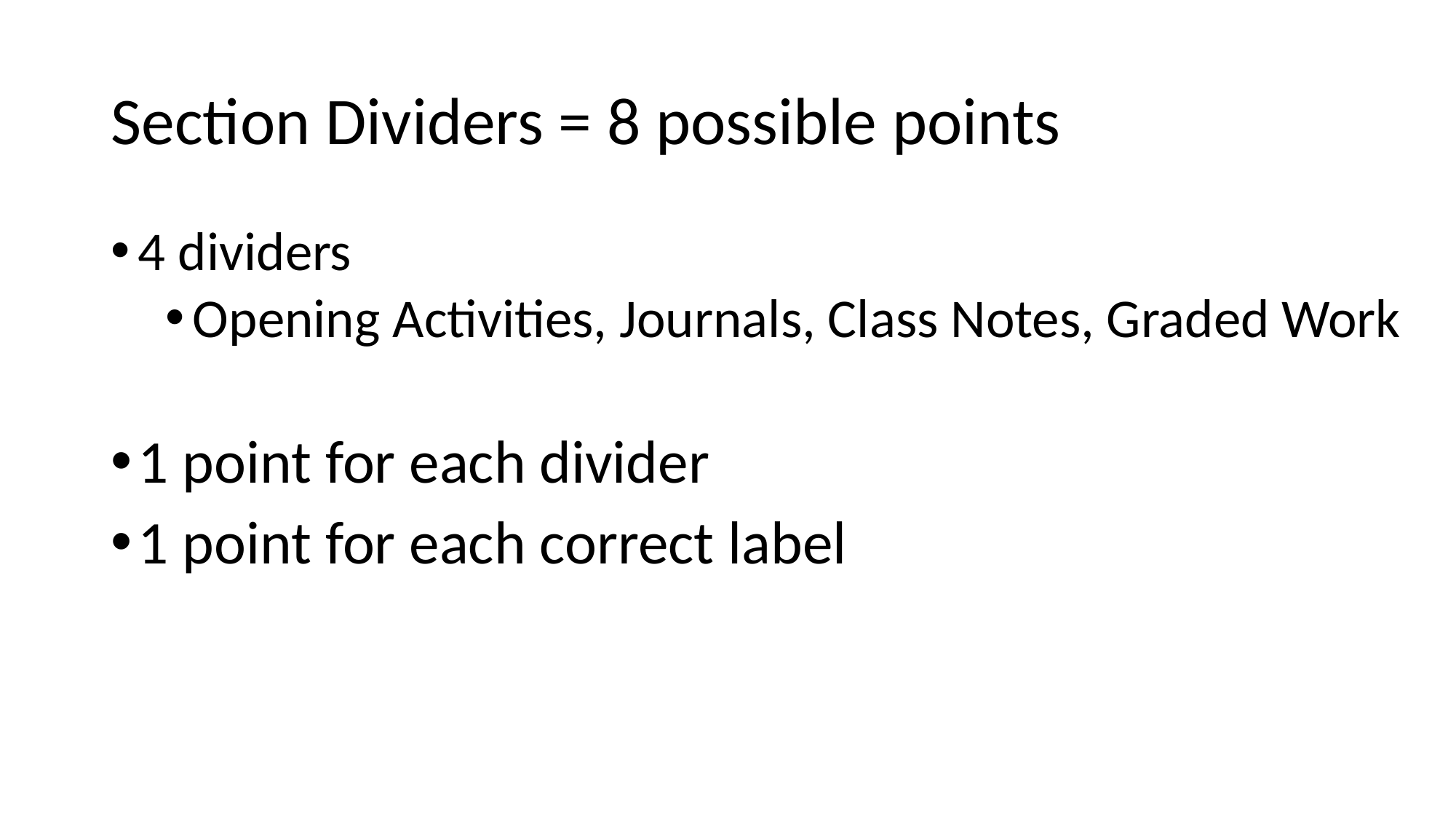

# Section Dividers = 8 possible points
4 dividers
Opening Activities, Journals, Class Notes, Graded Work

1 point for each divider
1 point for each correct label